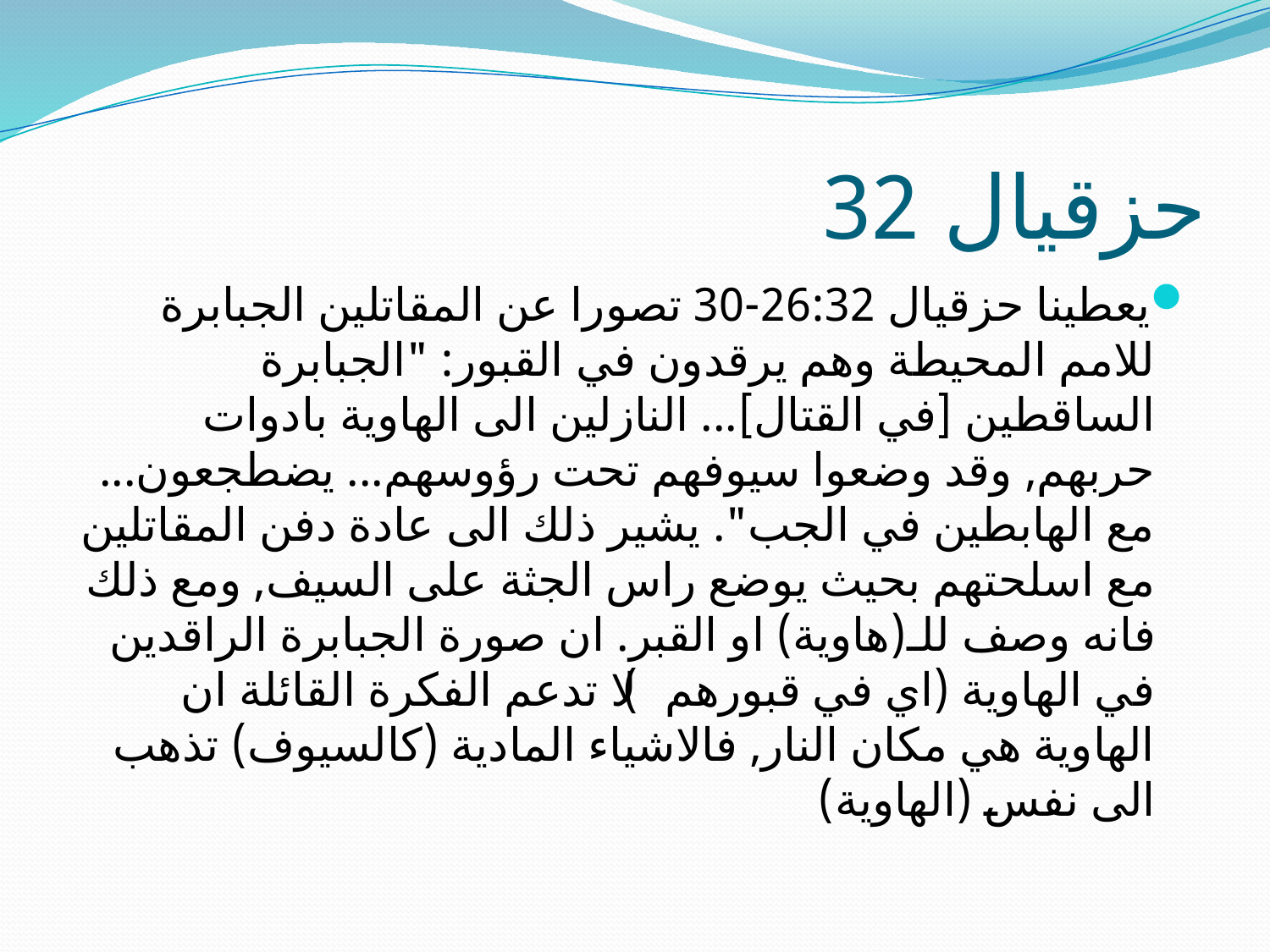

# حزقيال 32
يعطينا حزقيال 26:32-30 تصورا عن المقاتلين الجبابرة للامم المحيطة وهم يرقدون في القبور: "الجبابرة الساقطين [في القتال]... النازلين الى الهاوية بادوات حربهم, وقد وضعوا سيوفهم تحت رؤوسهم... يضطجعون... مع الهابطين في الجب". يشير ذلك الى عادة دفن المقاتلين مع اسلحتهم بحيث يوضع راس الجثة على السيف, ومع ذلك فانه وصف للـ(هاوية) او القبر. ان صورة الجبابرة الراقدين في الهاوية (اي في قبورهم) لا تدعم الفكرة القائلة ان الهاوية هي مكان النار, فالاشياء المادية (كالسيوف) تذهب الى نفس (الهاوية)